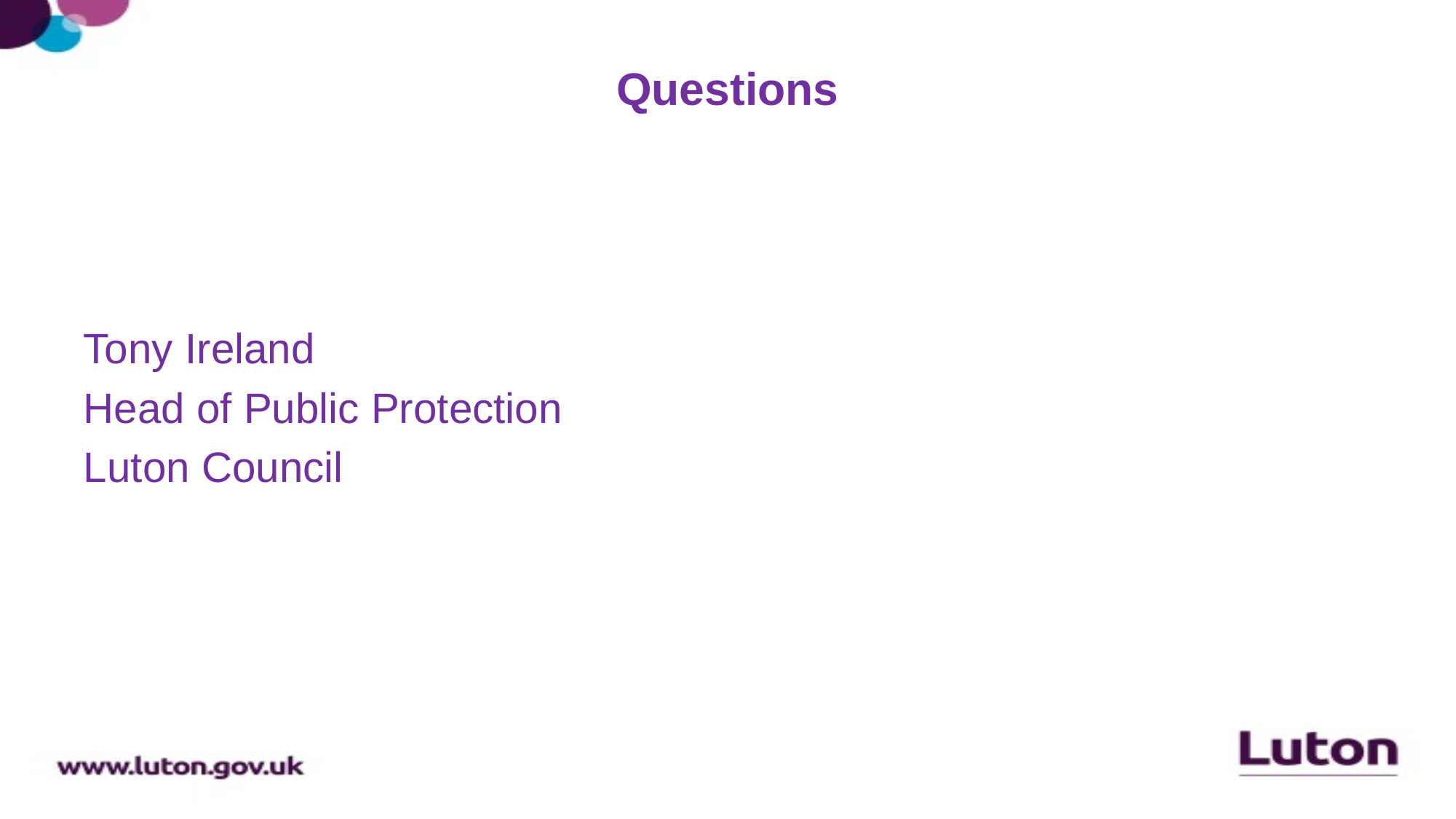

# Questions

Tony Ireland
Head of Public Protection
Luton Council